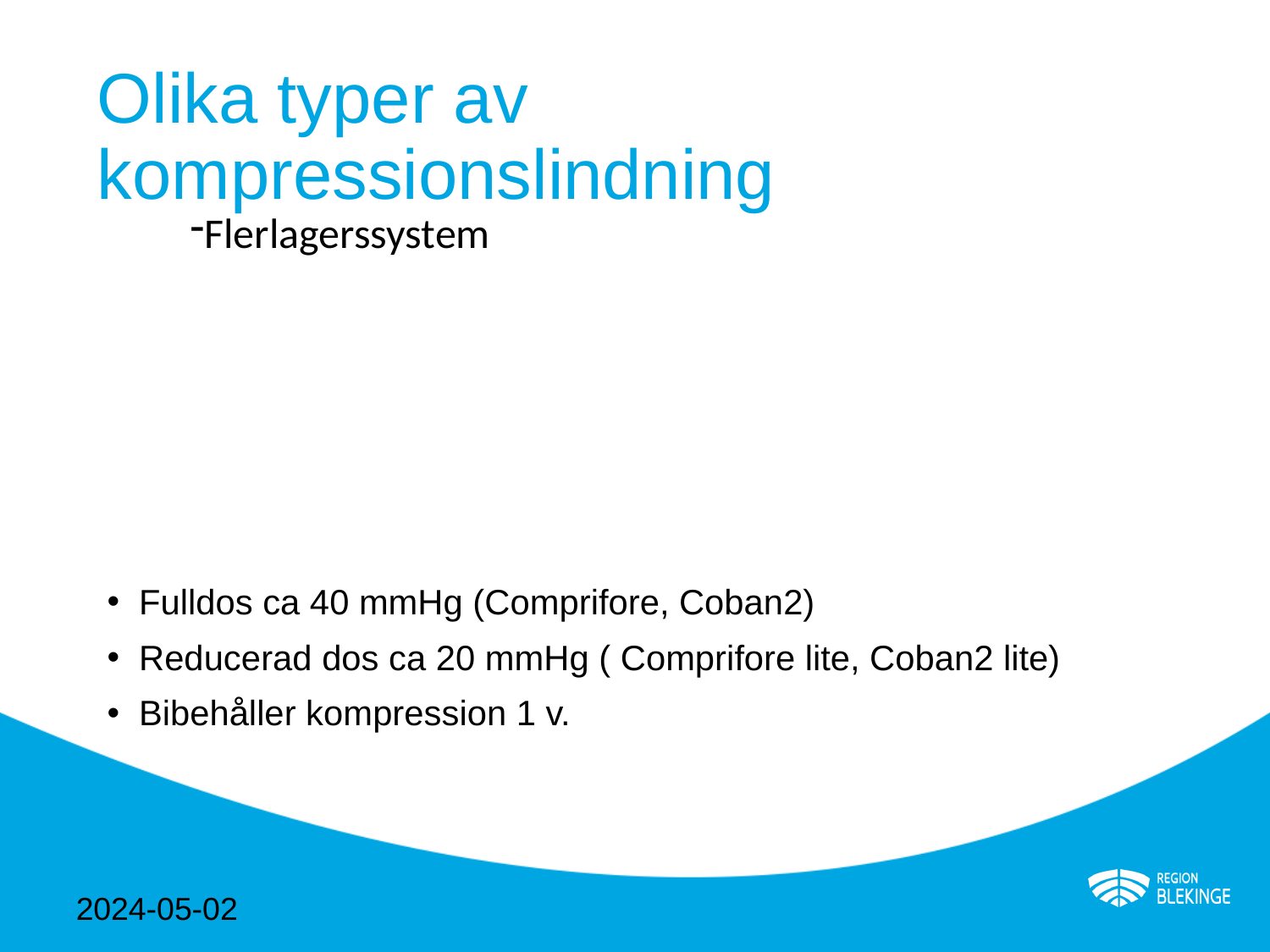

# Olika typer av kompressionslindning
Flerlagerssystem

Fulldos ca 40 mmHg (Comprifore, Coban2)
Reducerad dos ca 20 mmHg ( Comprifore lite, Coban2 lite)
Bibehåller kompression 1 v.

2024-05-02